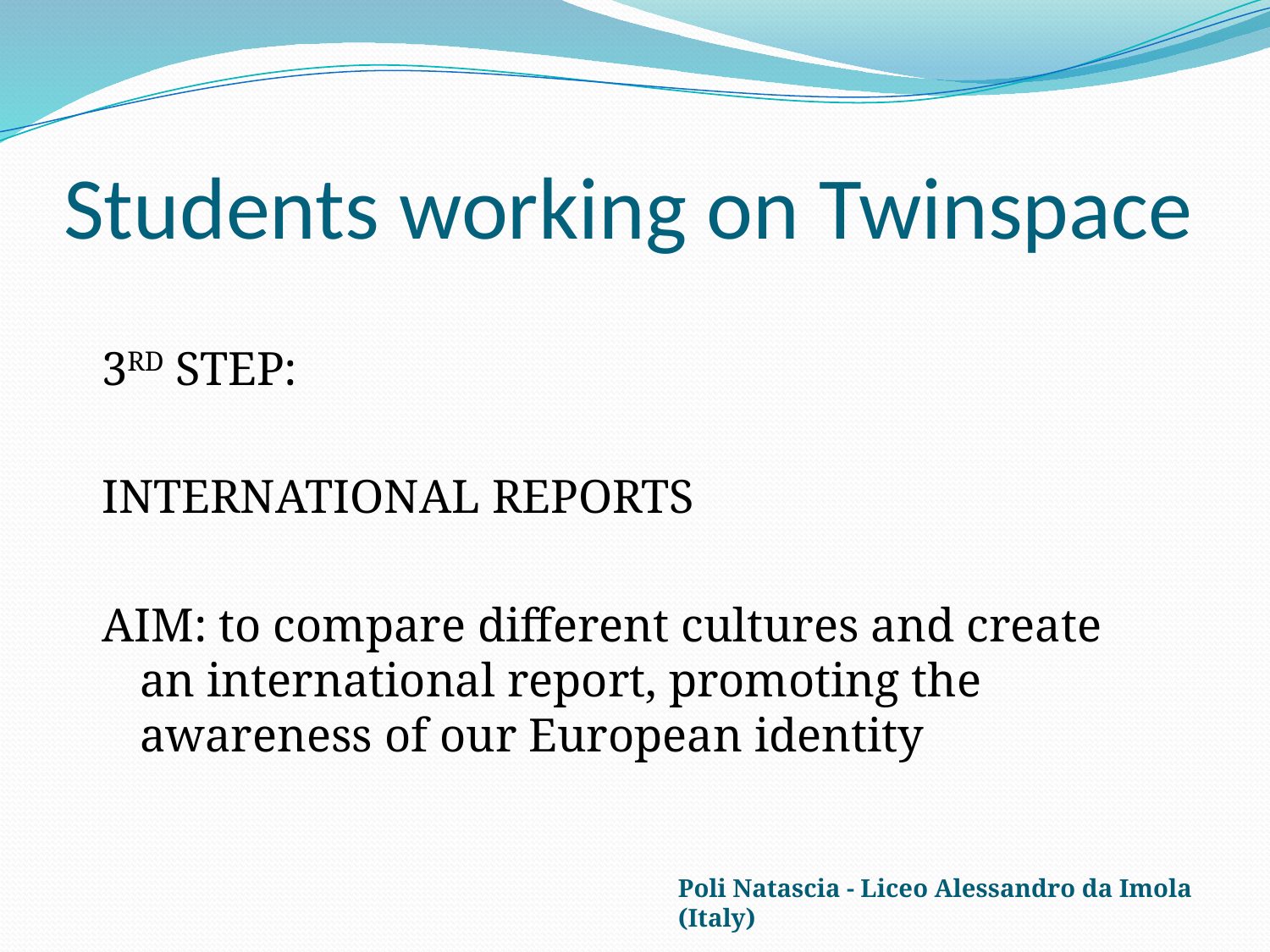

# Students working on Twinspace

3RD STEP:

INTERNATIONAL REPORTS

AIM: to compare different cultures and create an international report, promoting the awareness of our European identity

Poli Natascia - Liceo Alessandro da Imola (Italy)